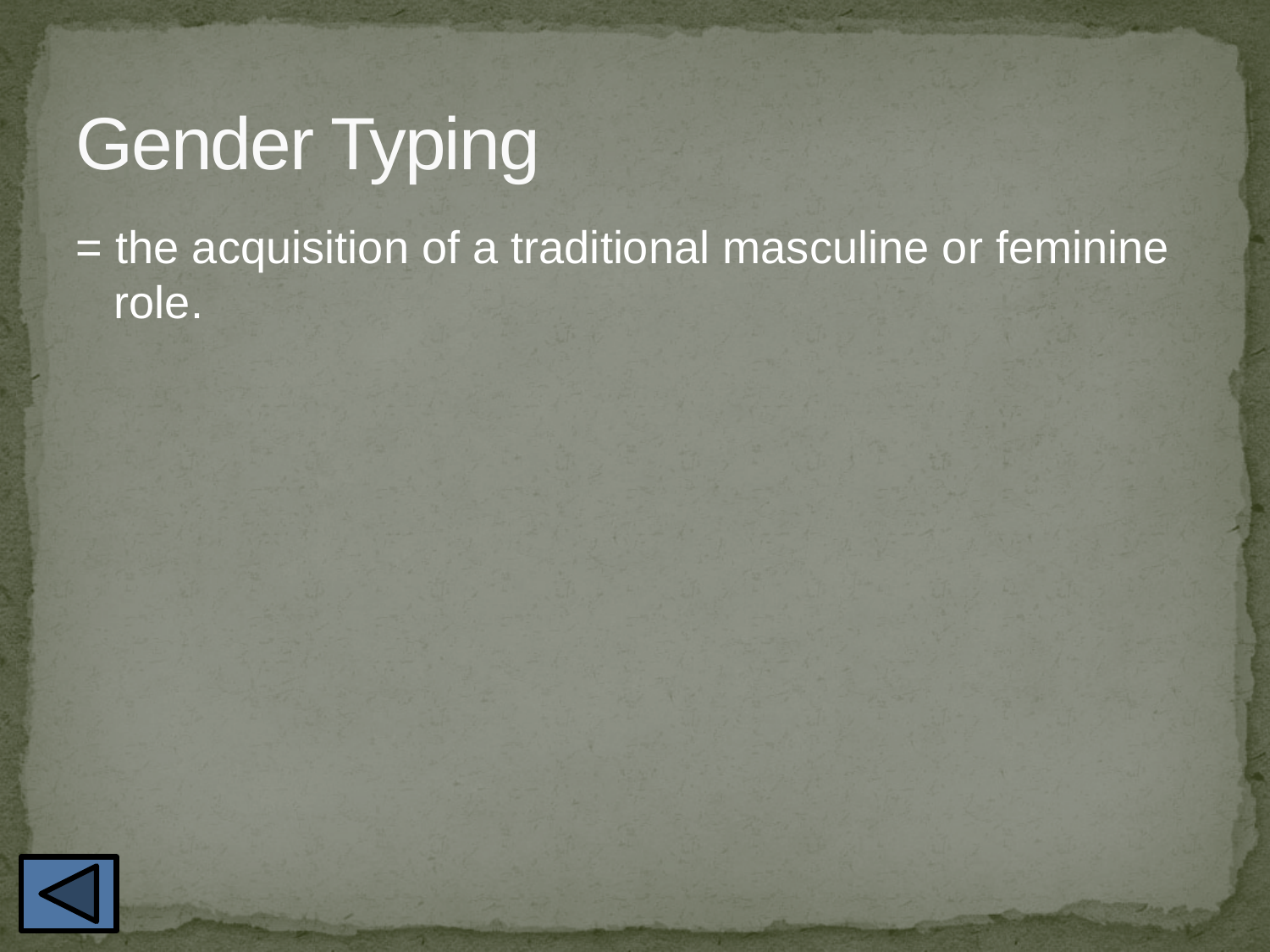

# Gender Typing
= the acquisition of a traditional masculine or feminine role.